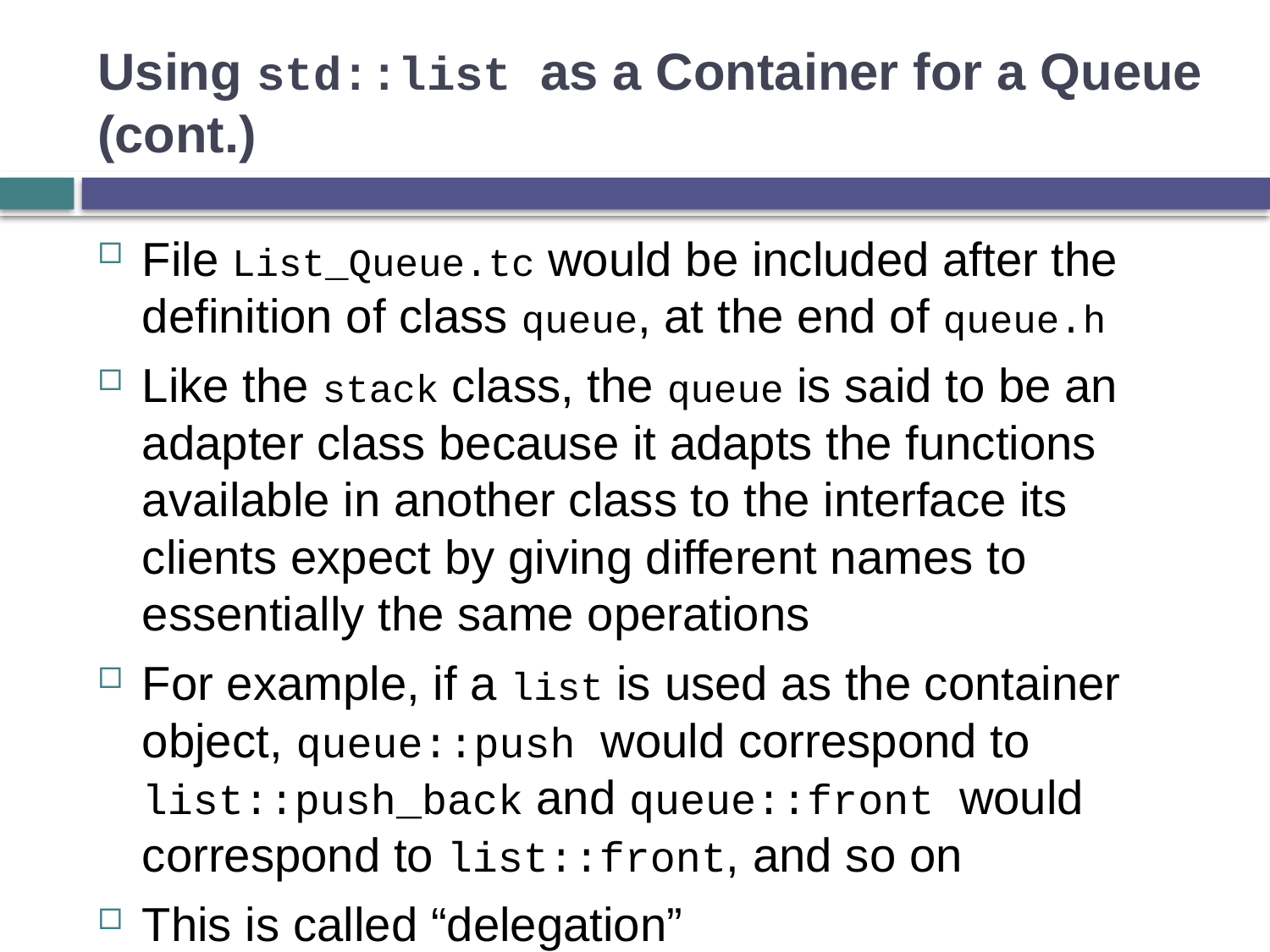

# Using std::list as a Container for a Queue (cont.)
File List_Queue.tc would be included after the definition of class queue, at the end of queue.h
Like the stack class, the queue is said to be an adapter class because it adapts the functions available in another class to the interface its clients expect by giving different names to essentially the same operations
For example, if a list is used as the container object, queue::push would correspond to list::push_back and queue::front would correspond to list::front, and so on
This is called “delegation”